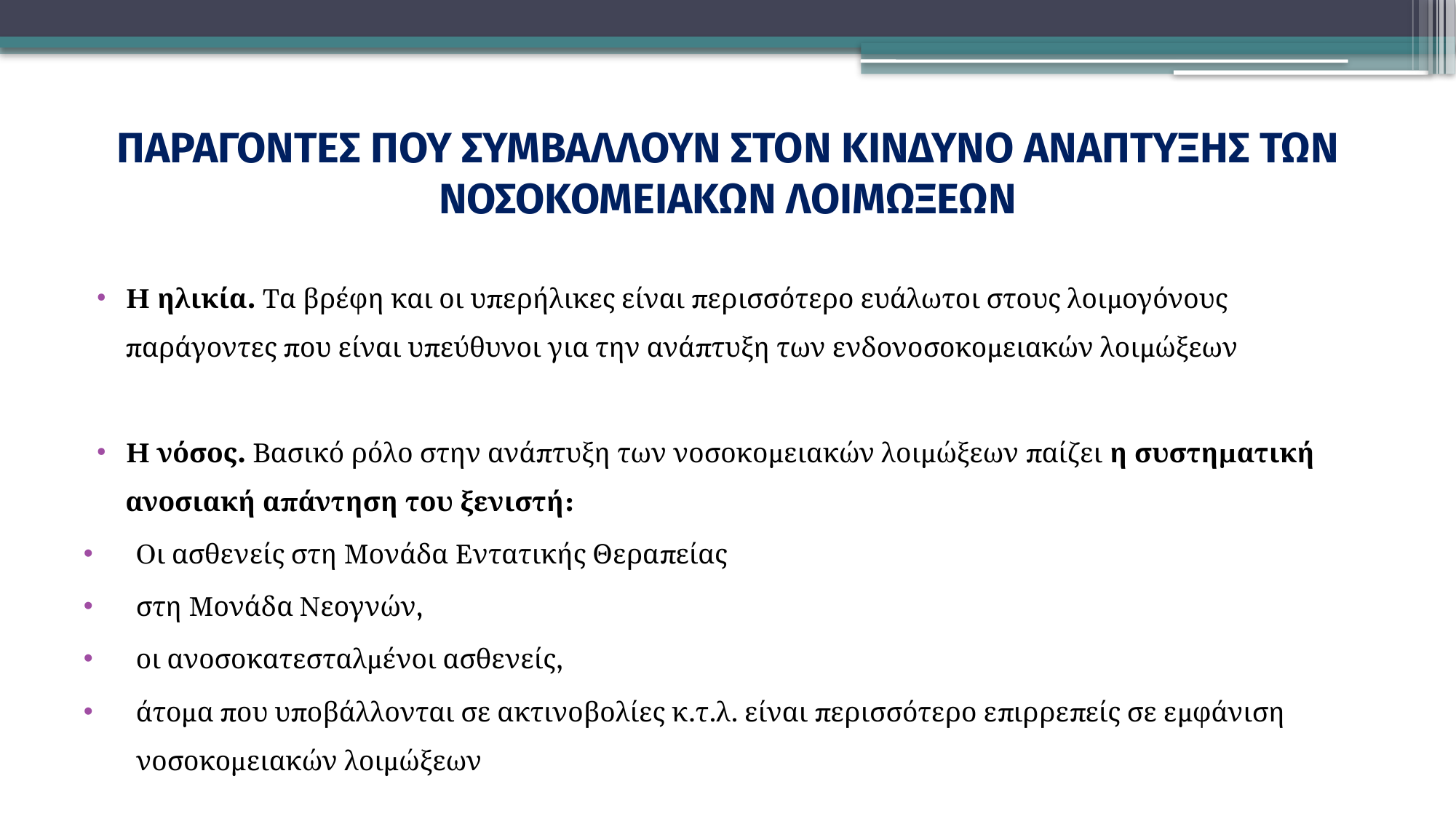

# ΠΑΡΑΓΟΝΤΕΣ ΠΟΥ ΣΥΜΒΑΛΛΟΥΝ ΣΤΟΝ ΚΙΝΔΥΝΟ ΑΝΑΠΤΥΞΗΣ ΤΩΝ ΝΟΣΟΚΟΜΕΙΑΚΩΝ ΛΟΙΜΩΞΕΩΝ
Η ηλικία. Τα βρέφη και οι υπερήλικες είναι περισσότερο ευάλωτοι στους λοιμογόνους παράγοντες που είναι υπεύθυνοι για την ανάπτυξη των ενδονοσοκομειακών λοιμώξεων

Η νόσος. Βασικό ρόλο στην ανάπτυξη των νοσοκομειακών λοιμώξεων παίζει η συστηματική ανοσιακή απάντηση του ξενιστή:
Οι ασθενείς στη Μονάδα Εντατικής Θεραπείας
στη Μονάδα Νεογνών,
οι ανοσοκατεσταλμένοι ασθενείς,
άτομα που υποβάλλονται σε ακτινοβολίες κ.τ.λ. είναι περισσότερο επιρρεπείς σε εμφάνιση νοσοκομειακών λοιμώξεων